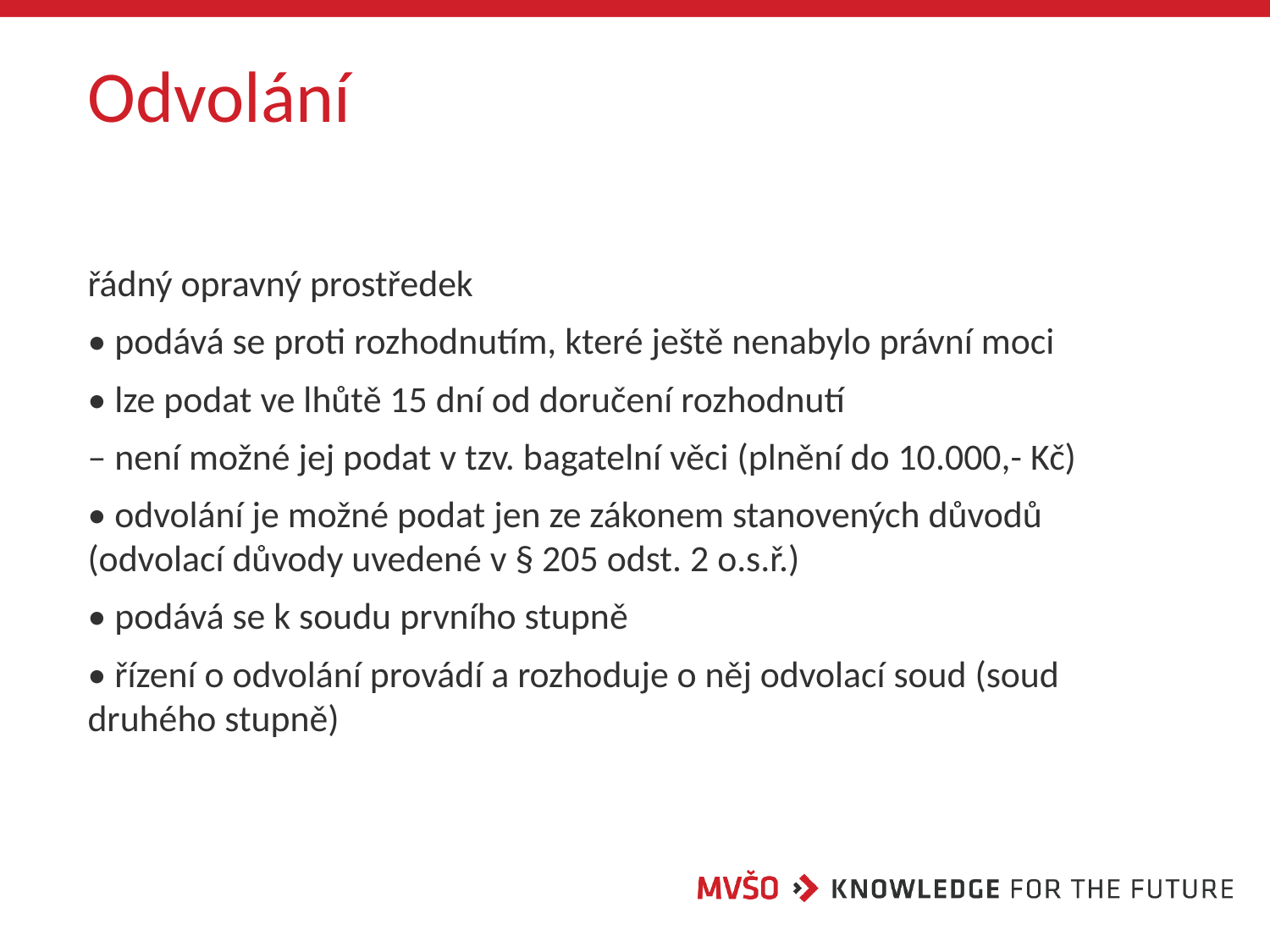

# Odvolání
řádný opravný prostředek
• podává se proti rozhodnutím, které ještě nenabylo právní moci
• lze podat ve lhůtě 15 dní od doručení rozhodnutí
– není možné jej podat v tzv. bagatelní věci (plnění do 10.000,- Kč)
• odvolání je možné podat jen ze zákonem stanovených důvodů (odvolací důvody uvedené v § 205 odst. 2 o.s.ř.)
• podává se k soudu prvního stupně
• řízení o odvolání provádí a rozhoduje o něj odvolací soud (soud druhého stupně)